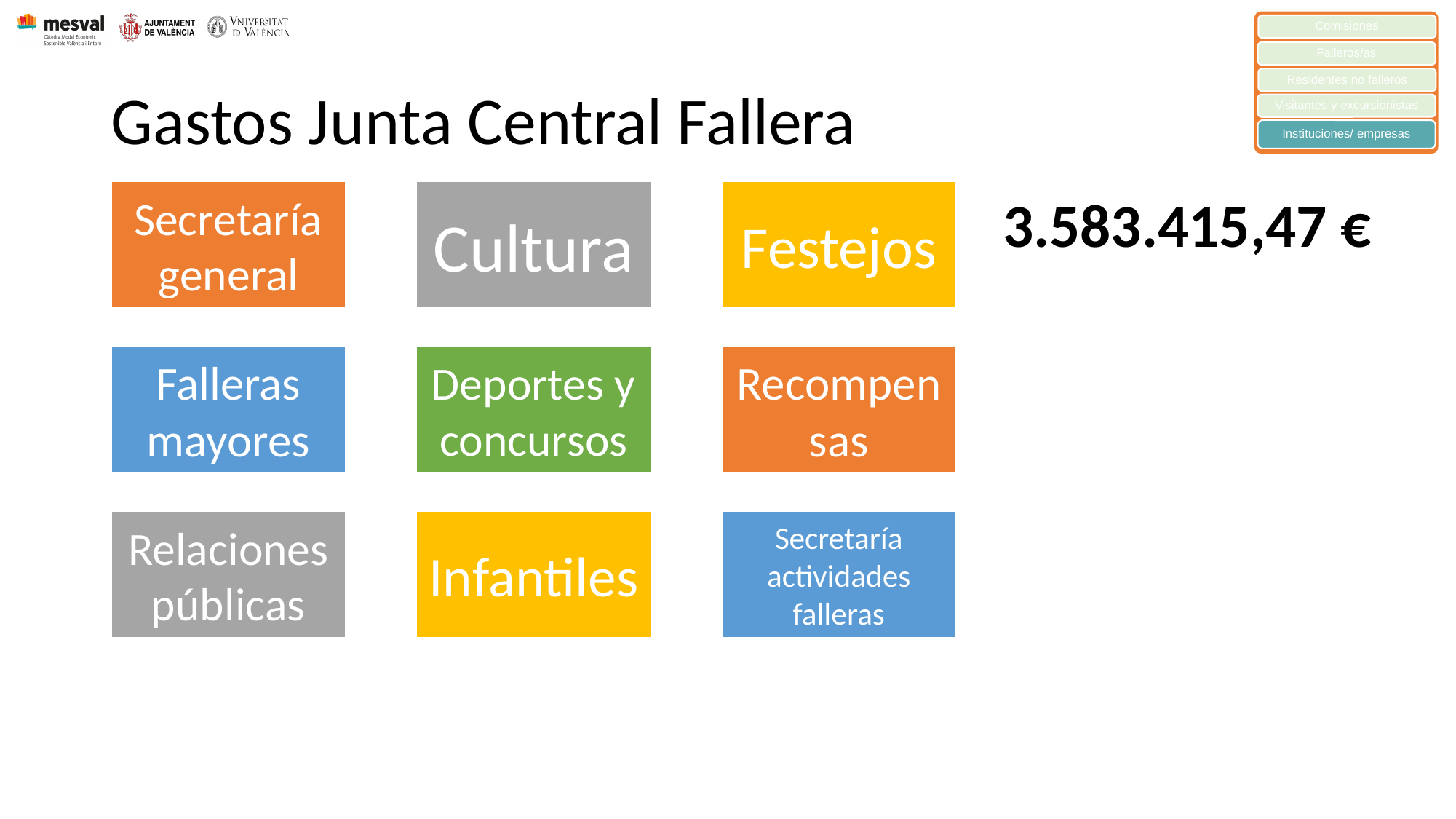

Comisiones
Falleros/as
Residentes no falleros
Visitantes y excursionistas
Instituciones/ empresas
# Gastos Junta Central Fallera
Secretaría general
Cultura
Festejos
Falleras mayores
Deportes y concursos
Recompensas
Relaciones públicas
Infantiles
Secretaría actividades falleras
3.583.415,47 €